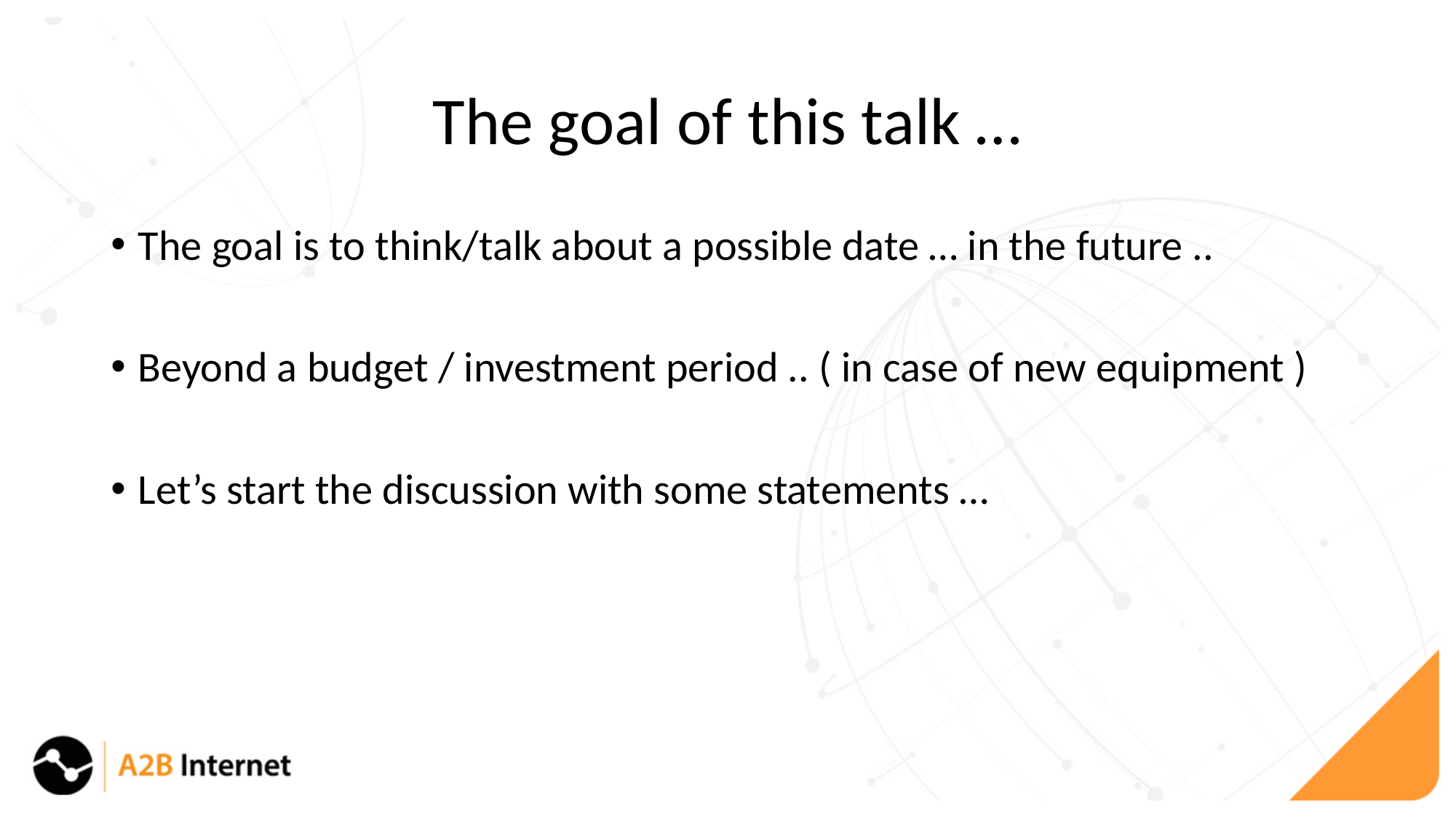

# The goal of this talk …
The goal is to think/talk about a possible date … in the future ..

Beyond a budget / investment period .. ( in case of new equipment )

Let’s start the discussion with some statements …